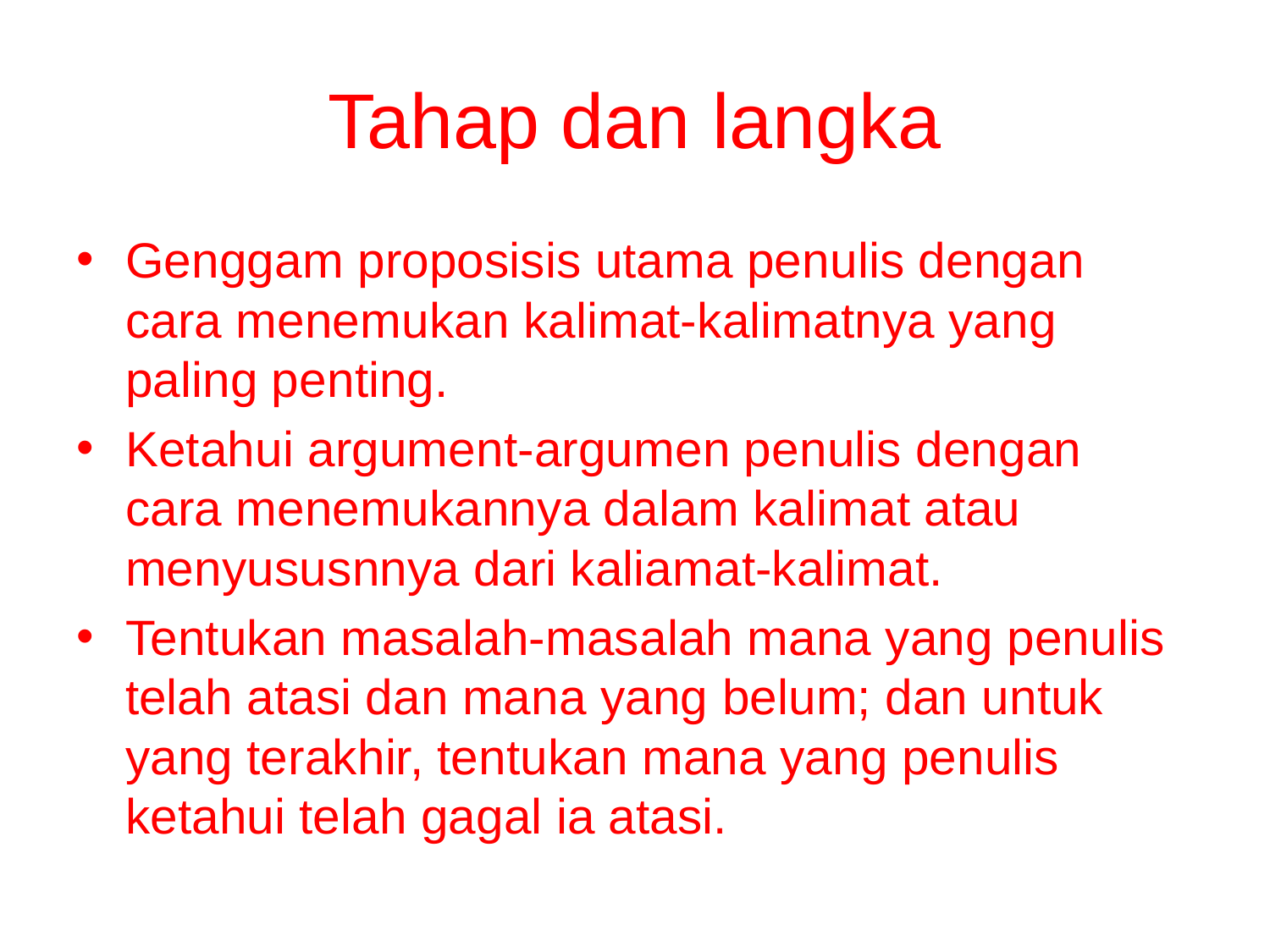

# Tahap dan langka
Genggam proposisis utama penulis dengan cara menemukan kalimat-kalimatnya yang paling penting.
Ketahui argument-argumen penulis dengan cara menemukannya dalam kalimat atau menyususnnya dari kaliamat-kalimat.
Tentukan masalah-masalah mana yang penulis telah atasi dan mana yang belum; dan untuk yang terakhir, tentukan mana yang penulis ketahui telah gagal ia atasi.